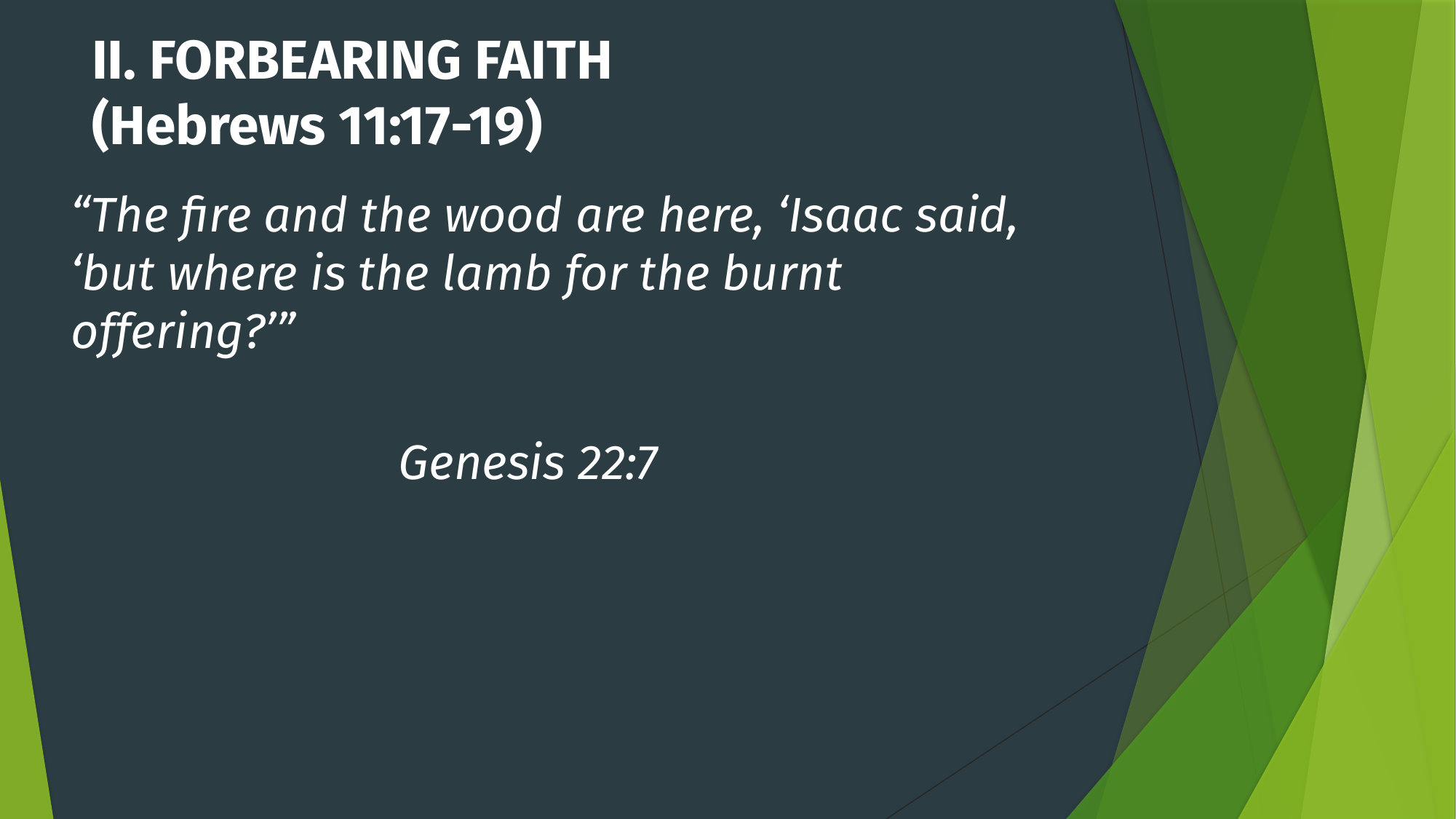

# II. FORBEARING FAITH (Hebrews 11:17-19)
“The fire and the wood are here, ‘Isaac said, ‘but where is the lamb for the burnt offering?’”
												Genesis 22:7